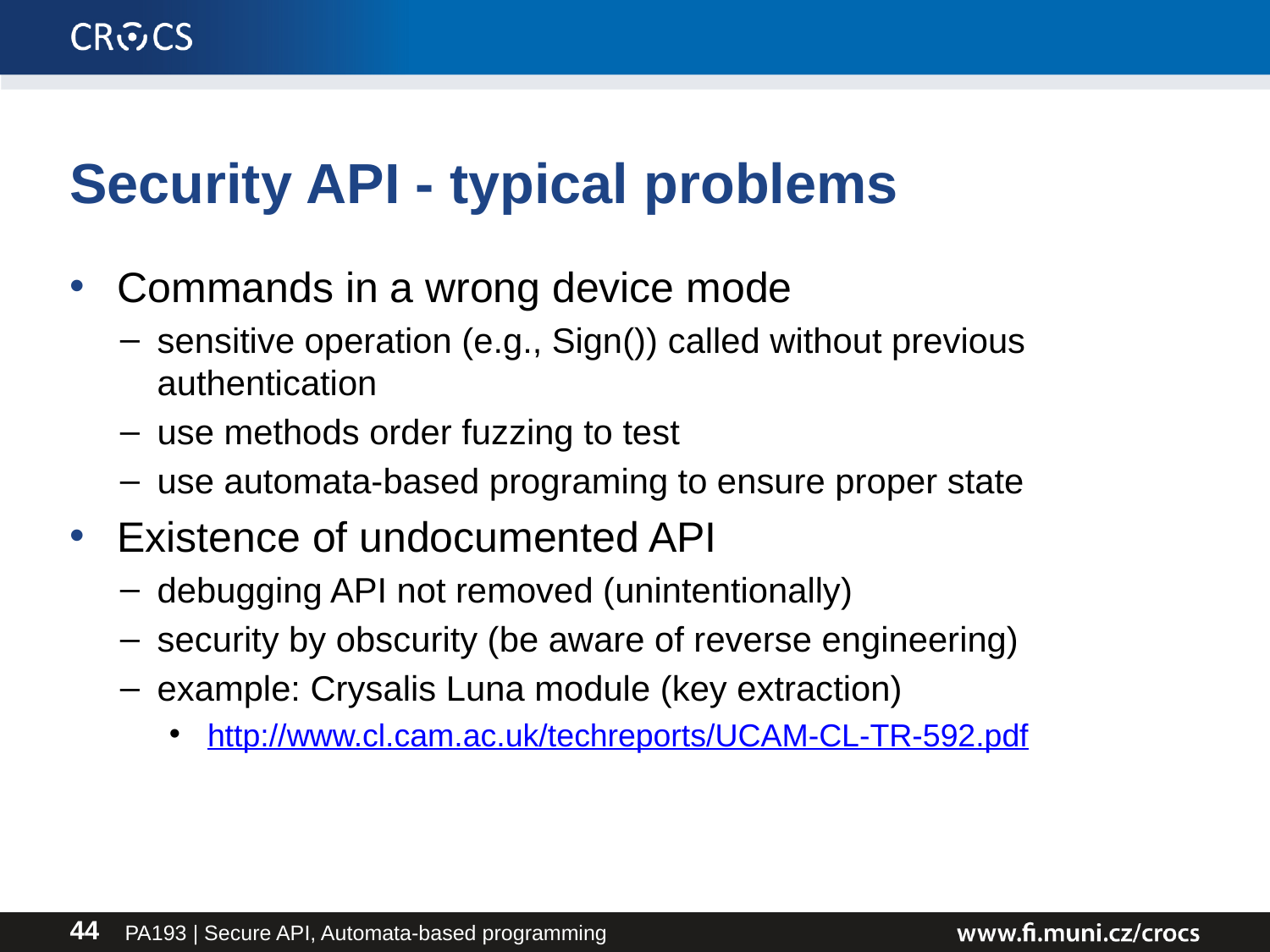

# Security API - typical problems
Commands in a wrong device mode
sensitive operation (e.g., Sign()) called without previous authentication
use methods order fuzzing to test
use automata-based programing to ensure proper state
Existence of undocumented API
debugging API not removed (unintentionally)
security by obscurity (be aware of reverse engineering)
example: Crysalis Luna module (key extraction)
http://www.cl.cam.ac.uk/techreports/UCAM-CL-TR-592.pdf

PA193 | Secure API, Automata-based programming
44